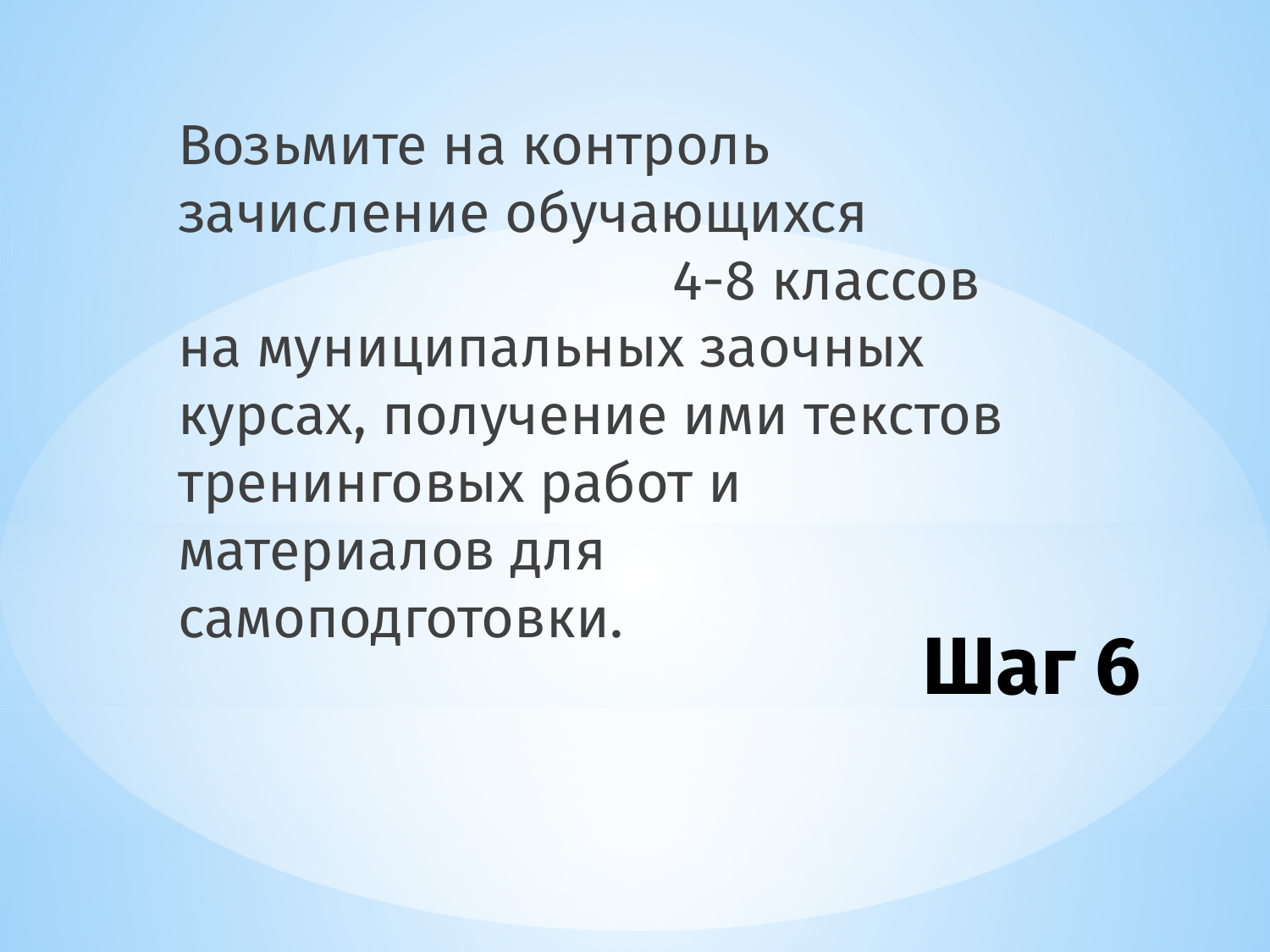

Возьмите на контроль зачисление обучающихся                                             4-8 классов на муниципальных заочных курсах, получение ими текстов тренинговых работ и материалов для самоподготовки.
# Шаг 6